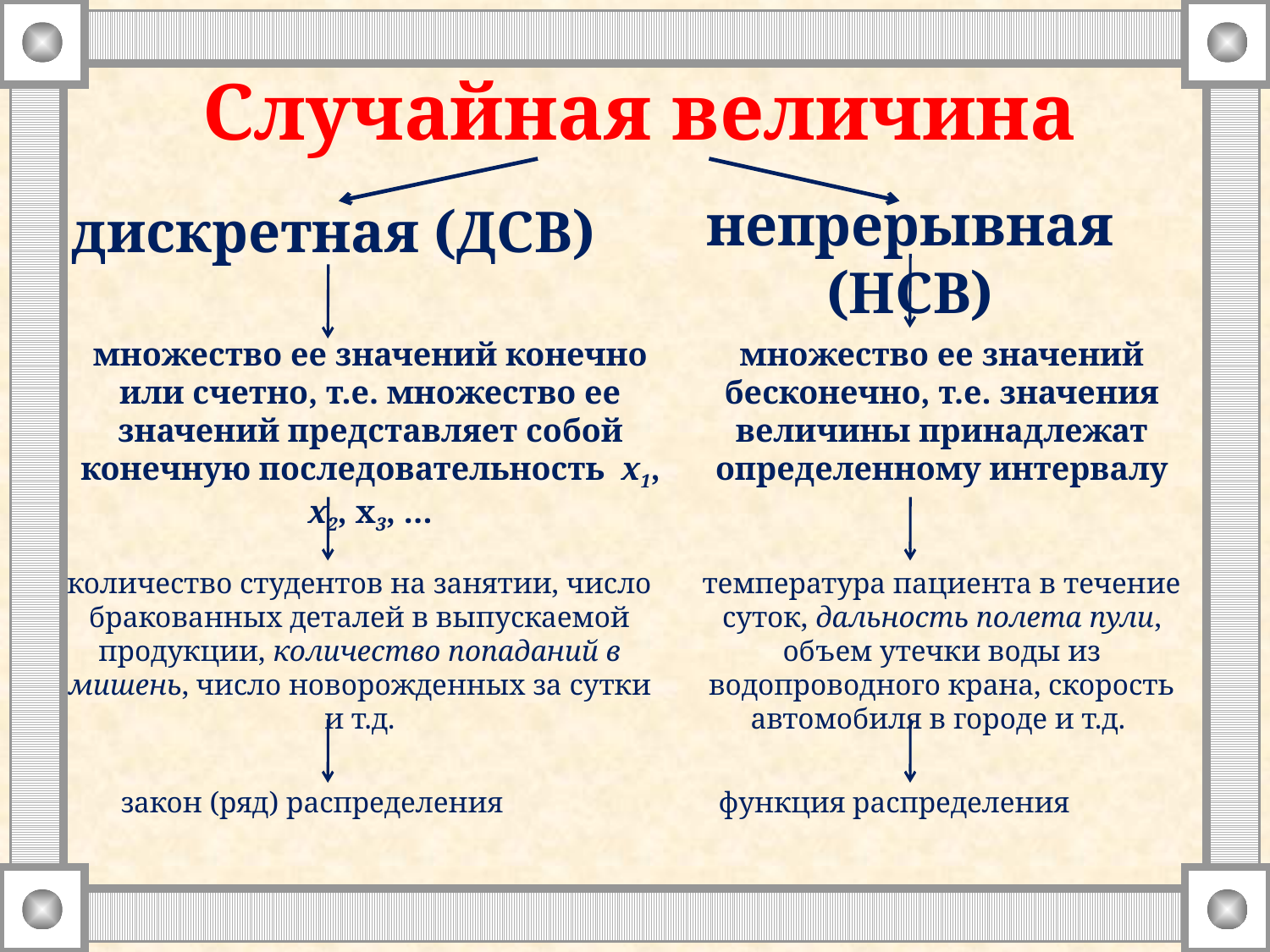

Случайная величина
непрерывная (НСВ)
дискретная (ДСВ)
множество ее значений конечно или счетно, т.е. множество ее значений представляет собой конечную последовательность  x1, x2, x3, …
множество ее значений бесконечно, т.е. значения величины принадлежат определенному интервалу
количество студентов на занятии, число бракованных деталей в выпускаемой продукции, количество попаданий в мишень, число новорожденных за сутки и т.д.
температура пациента в течение суток, дальность полета пули, объем утечки воды из водопроводного крана, скорость автомобиля в городе и т.д.
закон (ряд) распределения
функция распределения